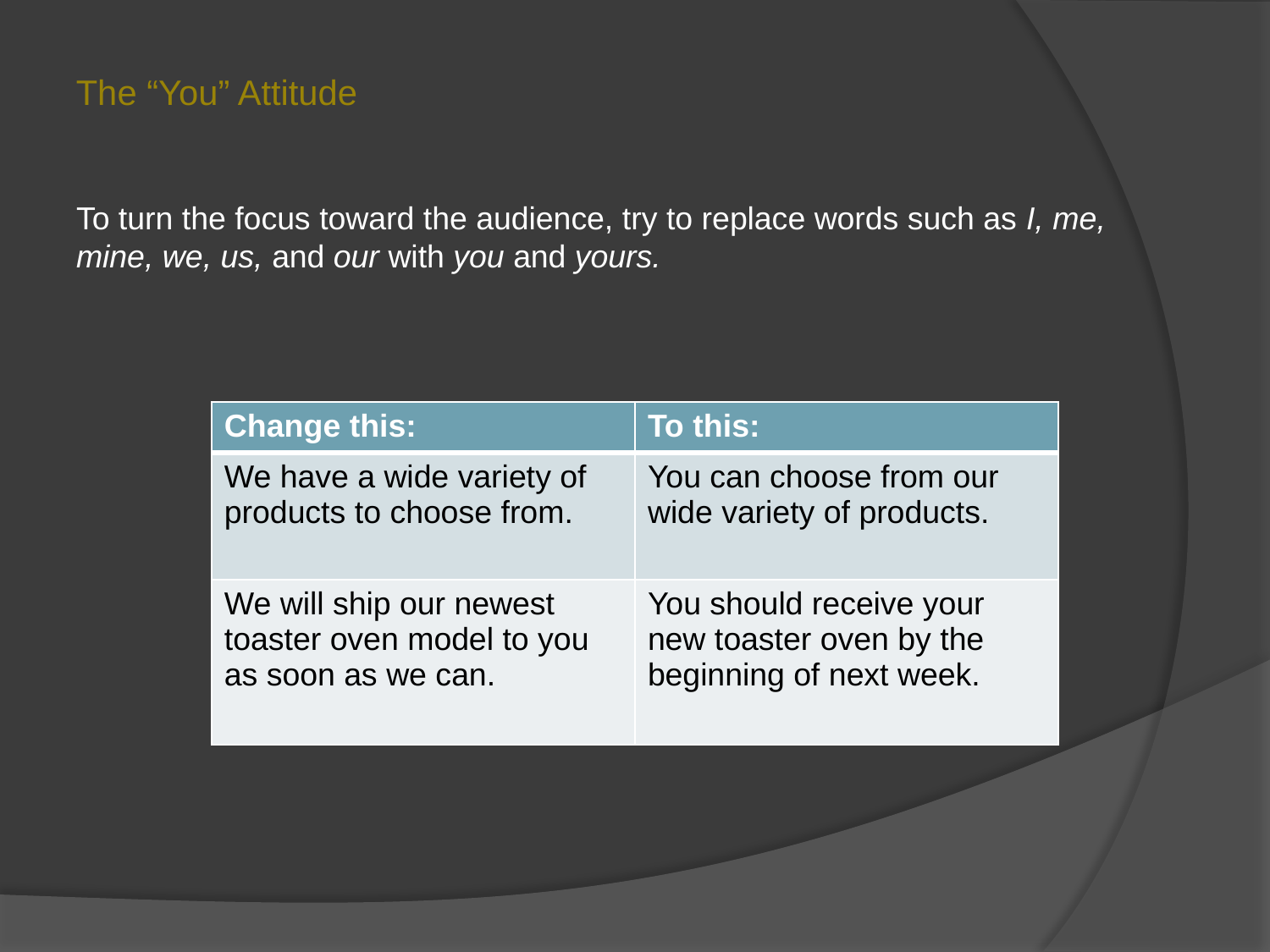

The “You” Attitude
To turn the focus toward the audience, try to replace words such as I, me, mine, we, us, and our with you and yours.

| Change this: | To this: |
| --- | --- |
| We have a wide variety of products to choose from. | You can choose from our wide variety of products. |
| We will ship our newest toaster oven model to you as soon as we can. | You should receive your new toaster oven by the beginning of next week. |